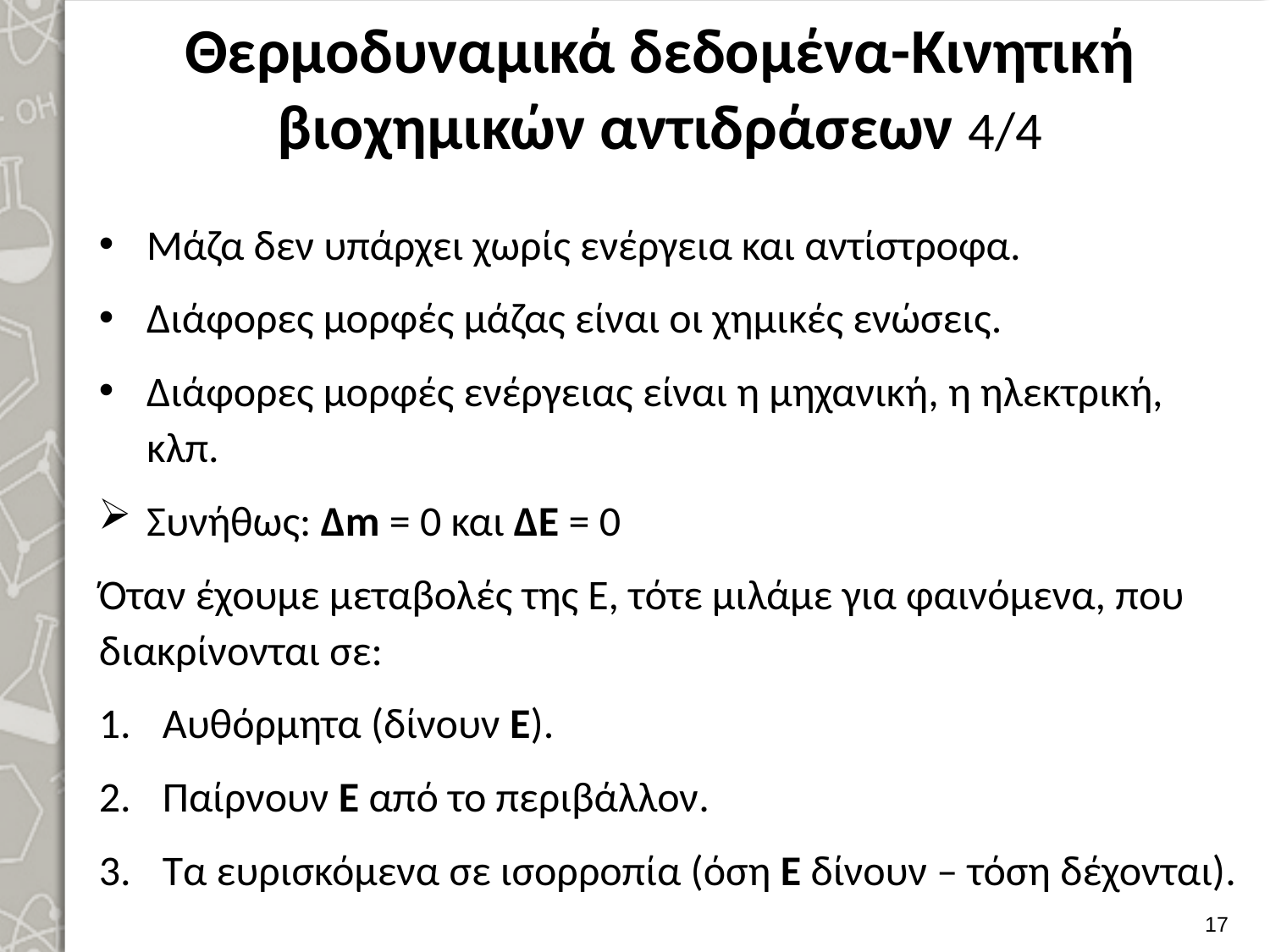

# Θερμοδυναμικά δεδομένα-Κινητική βιοχημικών αντιδράσεων 4/4
Μάζα δεν υπάρχει χωρίς ενέργεια και αντίστροφα.
Διάφορες μορφές μάζας είναι οι χημικές ενώσεις.
Διάφορες μορφές ενέργειας είναι η μηχανική, η ηλεκτρική, κλπ.
Συνήθως: Δm = 0 και ΔΕ = 0
Όταν έχουμε μεταβολές της Ε, τότε μιλάμε για φαινόμενα, που διακρίνονται σε:
Αυθόρμητα (δίνουν Ε).
Παίρνουν Ε από το περιβάλλον.
Τα ευρισκόμενα σε ισορροπία (όση Ε δίνουν – τόση δέχονται).
17